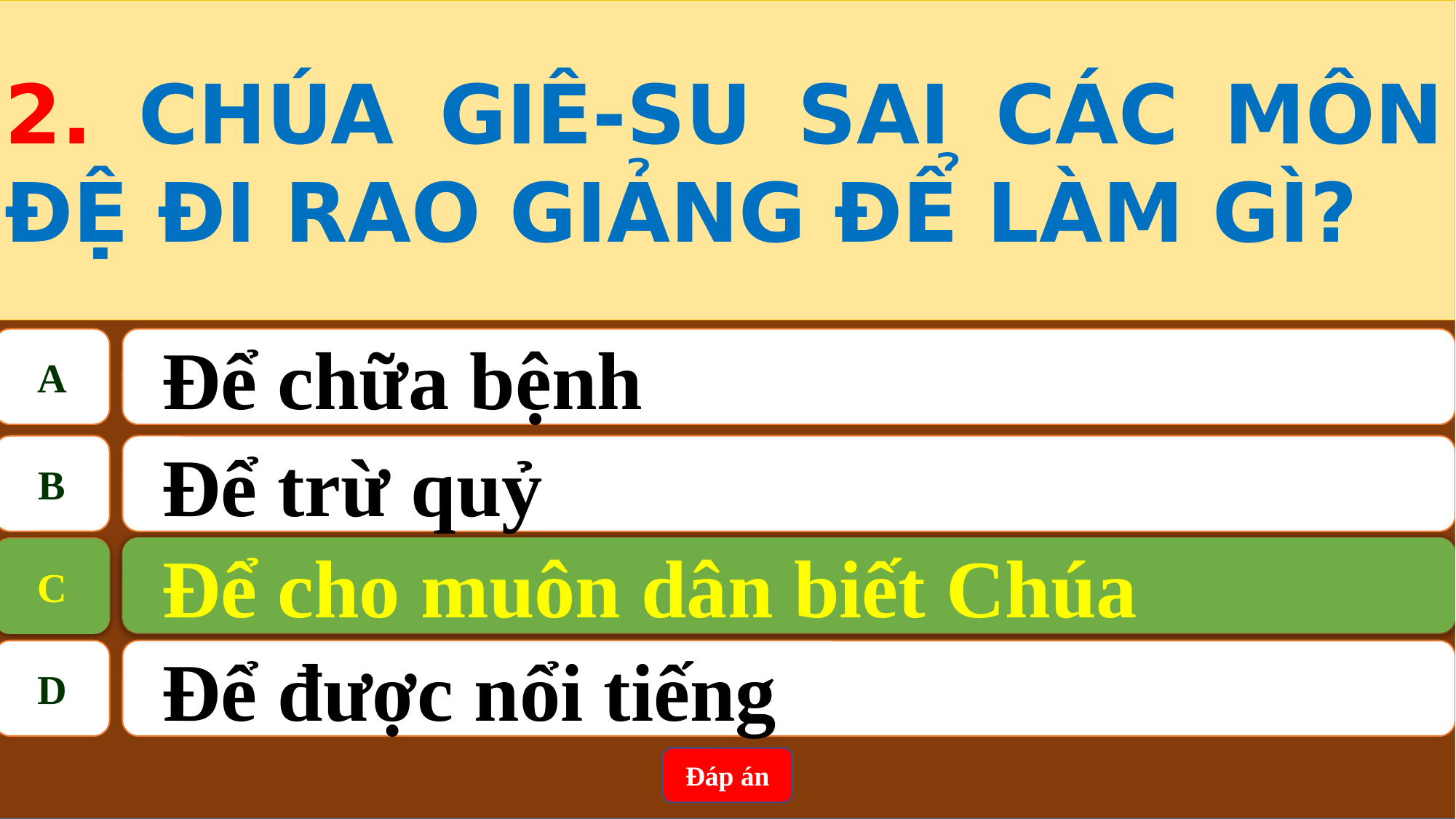

2. CHÚA GIÊ-SU SAI CÁC MÔN ĐỆ ĐI RAO GIẢNG ĐỂ LÀM GÌ?
A
Để chữa bệnh
B
Để trừ quỷ
Để cho muôn dân biết Chúa
C
C
Để cho muôn dân biết Chúa
D
Để được nổi tiếng
Đáp án